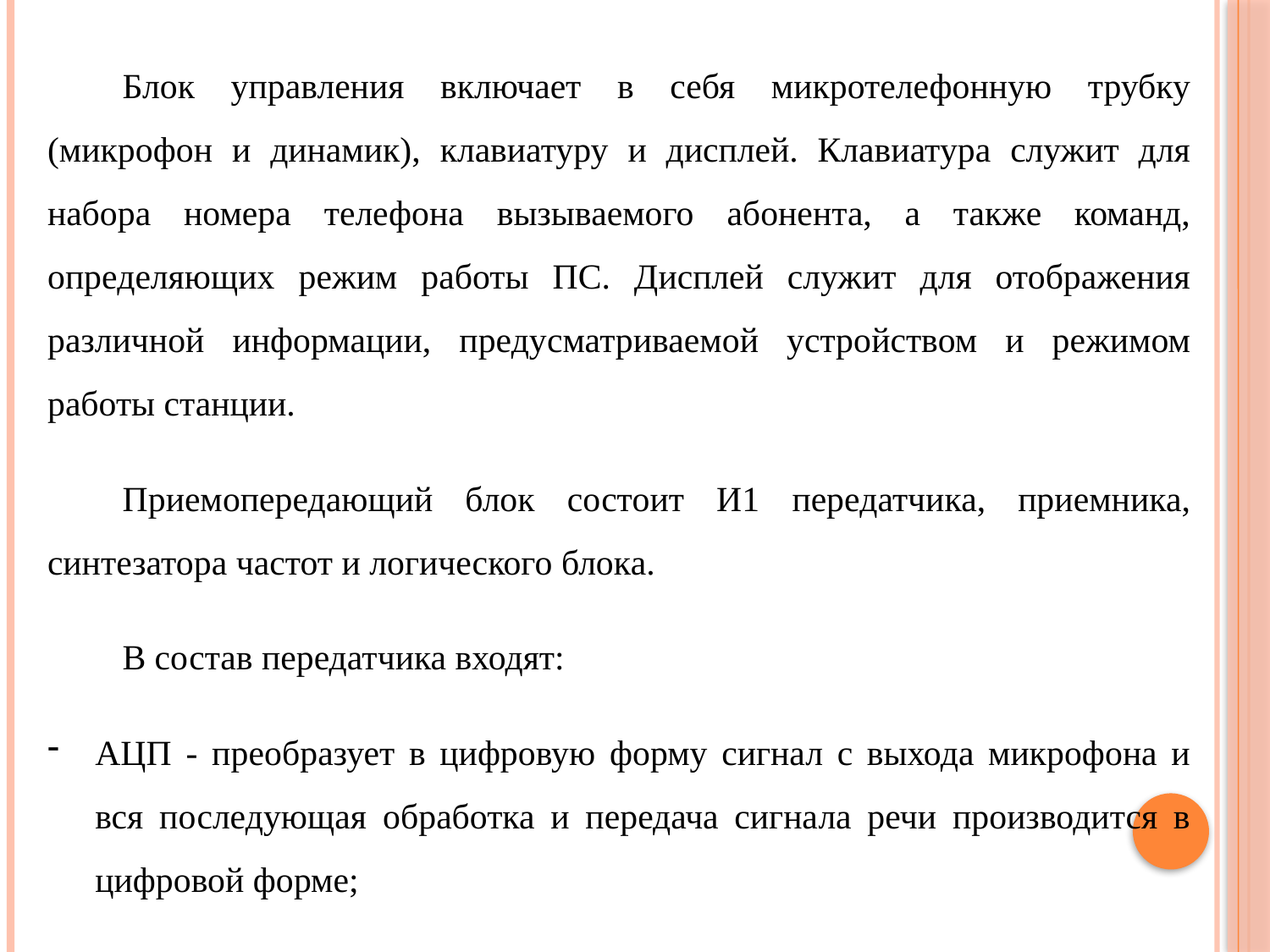

Блок управления включает в себя микротелефонную трубку (микрофон и динамик), клавиатуру и дисплей. Клавиатура служит для набора номера телефона вызываемого абонента, а также команд, определяющих режим работы ПС. Дисплей служит для отображения различной информации, предусматриваемой устройством и режимом работы станции.
Приемопередающий блок состоит И1 передатчика, приемника, синтезатора частот и логического блока.
В состав передатчика входят:
АЦП - преобразует в цифровую форму сигнал с выхода микрофона и вся последующая обработка и передача сигнала речи производится в цифровой форме;